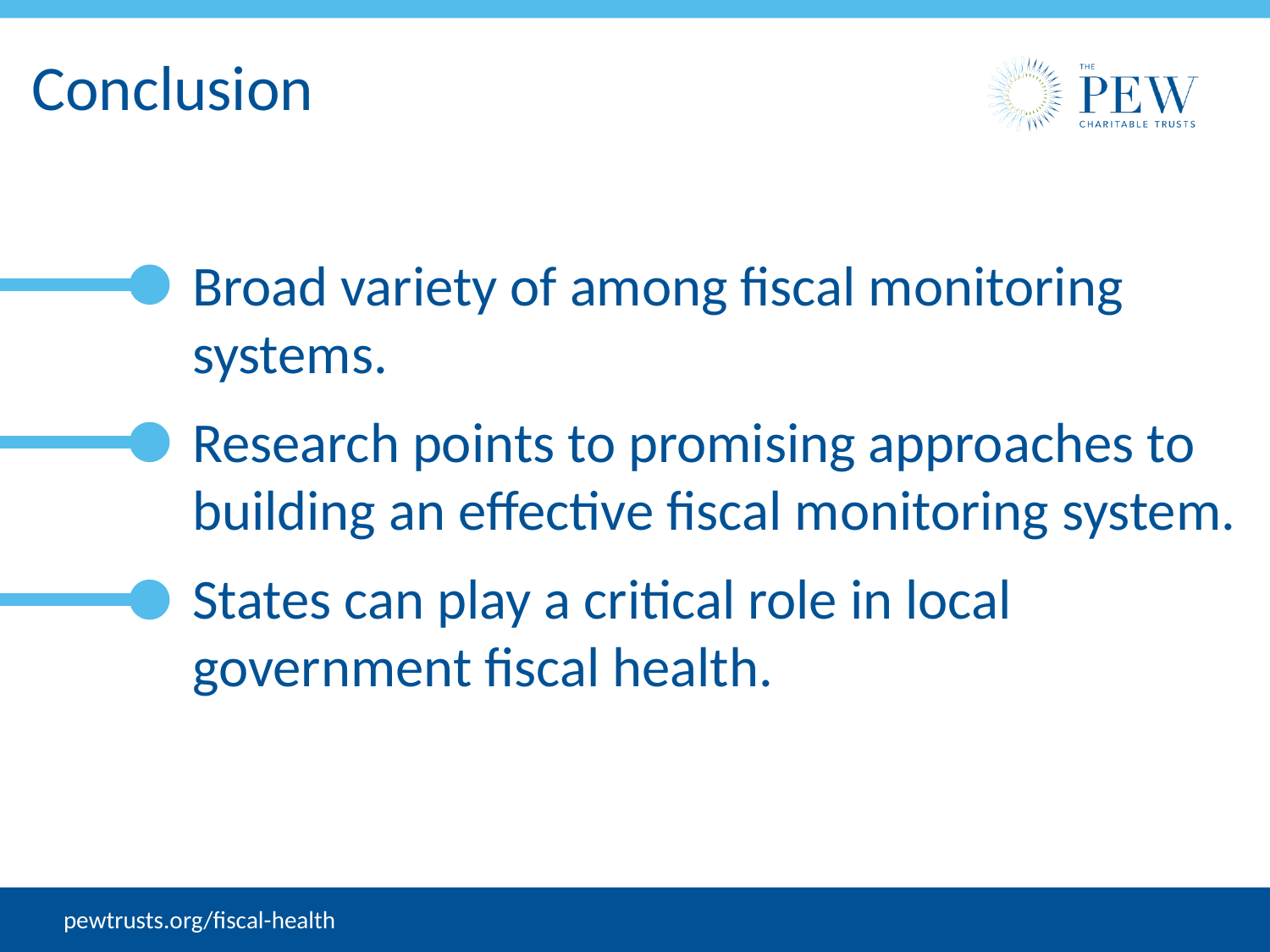

# Conclusion

Broad variety of among fiscal monitoring systems.

Research points to promising approaches to building an effective fiscal monitoring system.

States can play a critical role in local
government fiscal health.